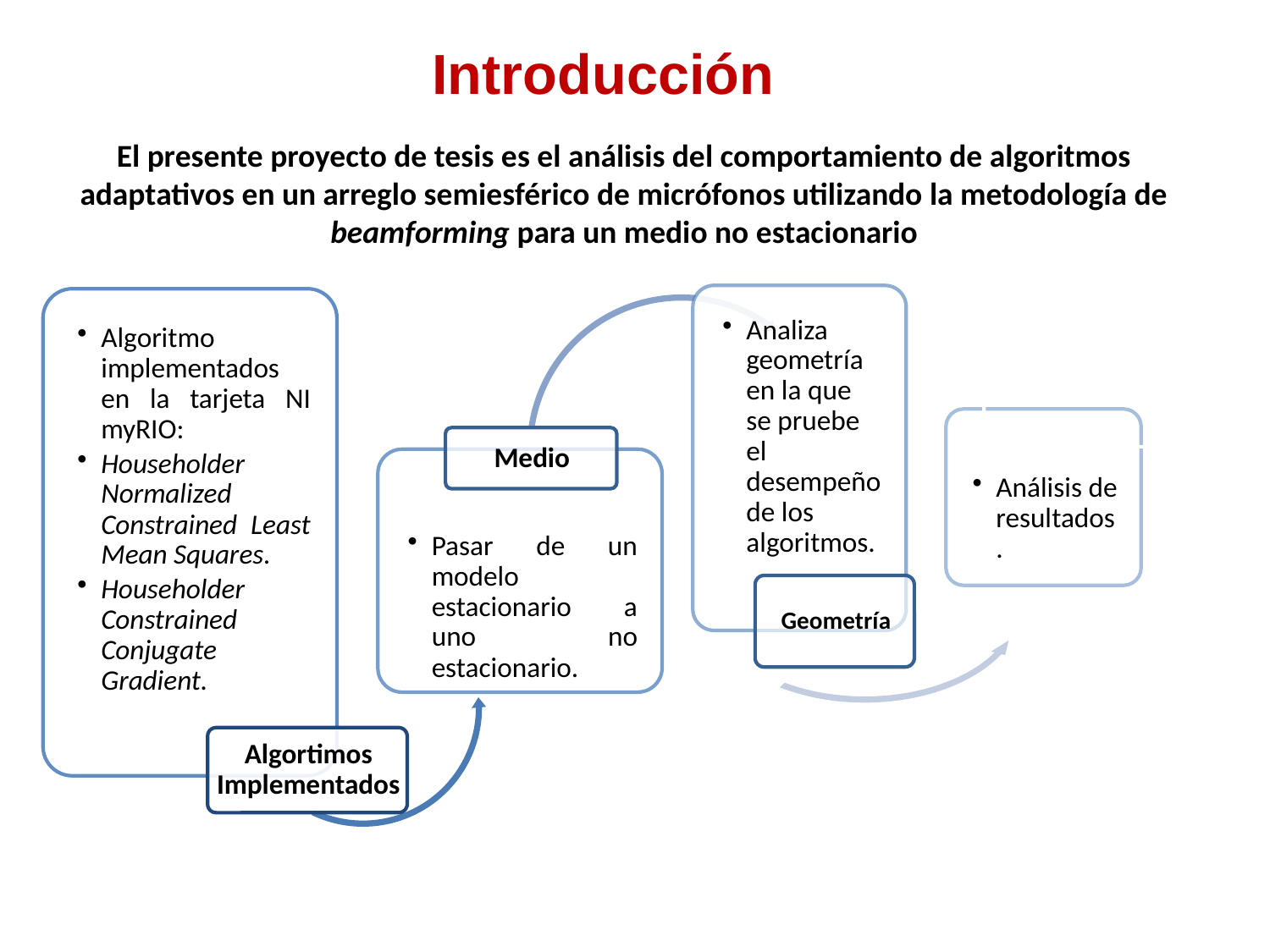

Introducción
El presente proyecto de tesis es el análisis del comportamiento de algoritmos adaptativos en un arreglo semiesférico de micrófonos utilizando la metodología de beamforming para un medio no estacionario
Algoritmo implementados en la tarjeta NI myRIO:
Householder Normalized Constrained Least Mean Squares.
Householder Constrained Conjugate Gradient.
Algortimos Implementados
Pasar de un modelo estacionario a uno no estacionario.
Medio
Analiza geometría en la que se pruebe el desempeño de los algoritmos.
Geometría
Análisis de resultados.